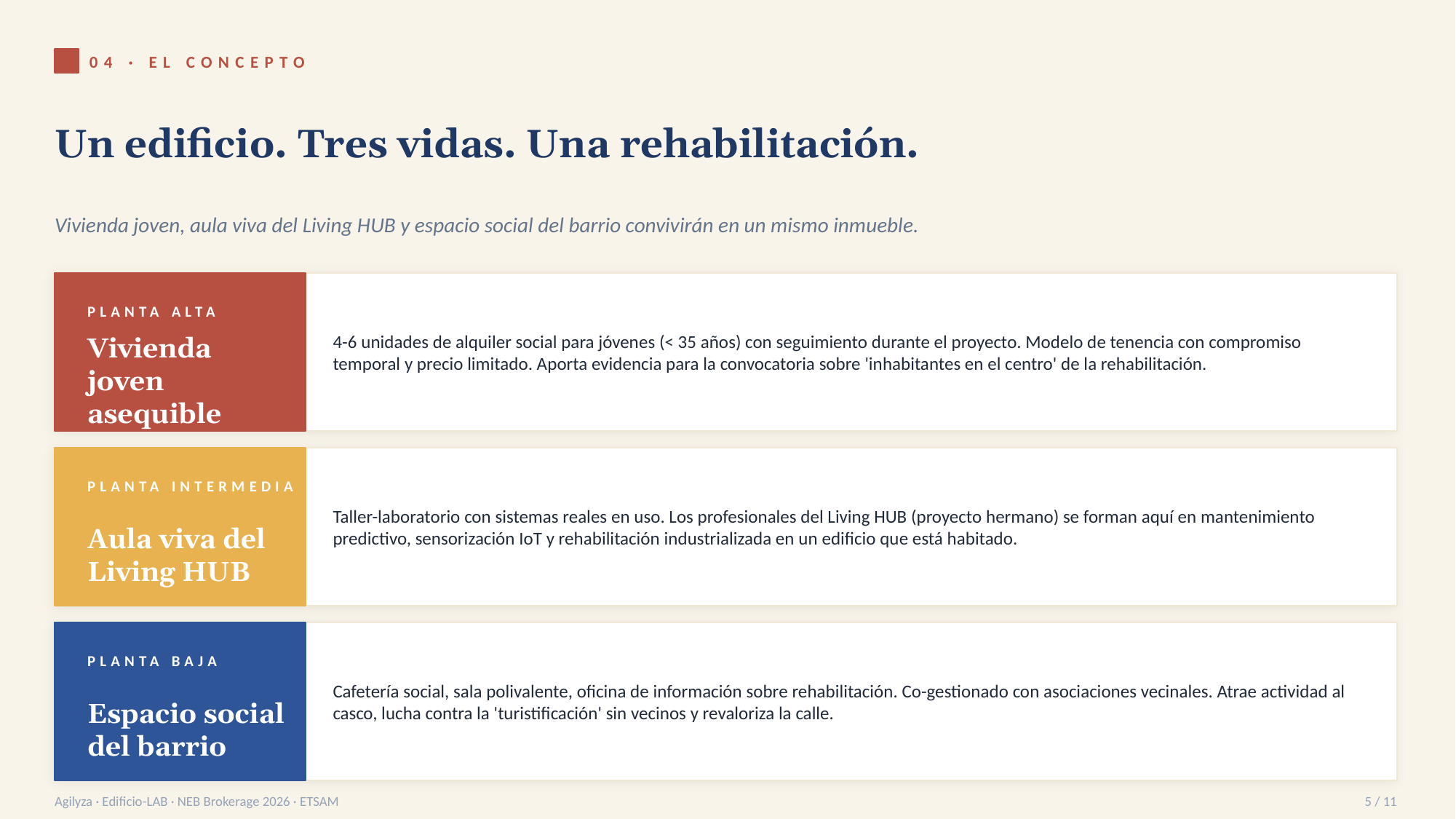

04 · EL CONCEPTO

Un edificio. Tres vidas. Una rehabilitación.
Vivienda joven, aula viva del Living HUB y espacio social del barrio convivirán en un mismo inmueble.

PLANTA ALTA
4-6 unidades de alquiler social para jóvenes (< 35 años) con seguimiento durante el proyecto. Modelo de tenencia con compromiso temporal y precio limitado. Aporta evidencia para la convocatoria sobre 'inhabitantes en el centro' de la rehabilitación.
Vivienda joven asequible

PLANTA INTERMEDIA
Taller-laboratorio con sistemas reales en uso. Los profesionales del Living HUB (proyecto hermano) se forman aquí en mantenimiento predictivo, sensorización IoT y rehabilitación industrializada en un edificio que está habitado.
Aula viva del Living HUB

PLANTA BAJA
Cafetería social, sala polivalente, oficina de información sobre rehabilitación. Co-gestionado con asociaciones vecinales. Atrae actividad al casco, lucha contra la 'turistificación' sin vecinos y revaloriza la calle.
Espacio social del barrio
Agilyza · Edificio-LAB · NEB Brokerage 2026 · ETSAM
5 / 11